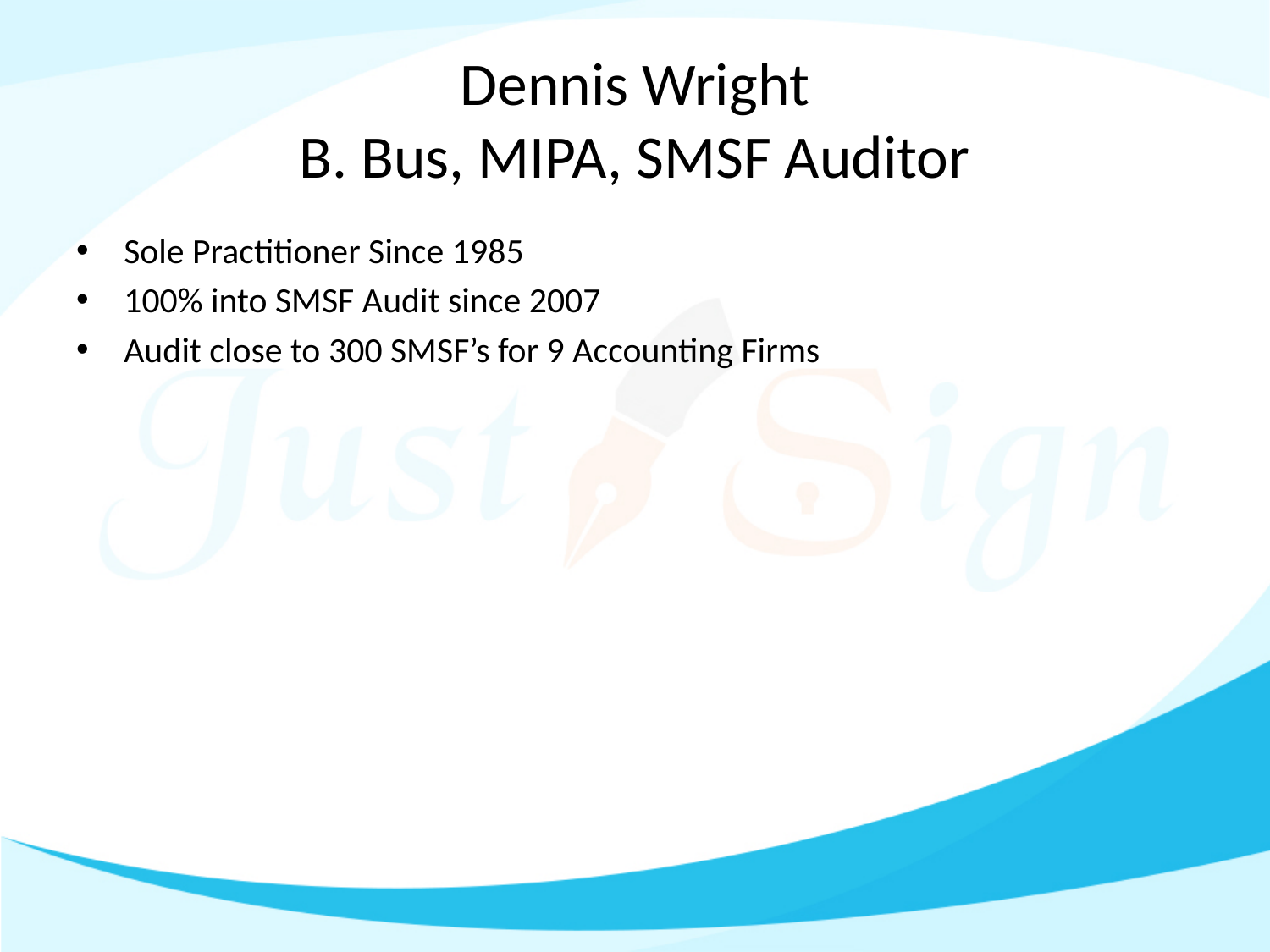

# Dennis Wright B. Bus, MIPA, SMSF Auditor
Sole Practitioner Since 1985
100% into SMSF Audit since 2007
Audit close to 300 SMSF’s for 9 Accounting Firms